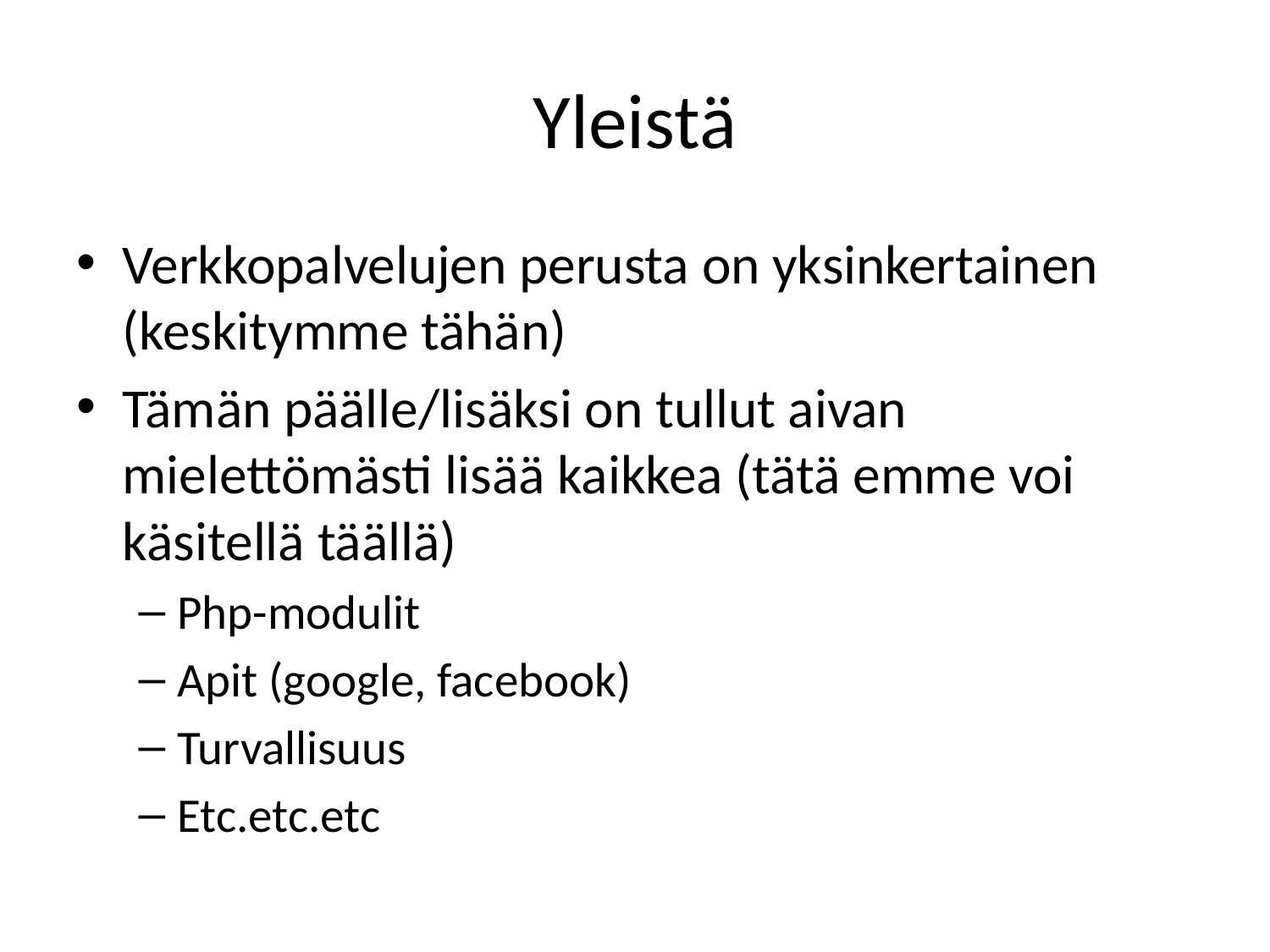

# Yleistä
Verkkopalvelujen perusta on yksinkertainen (keskitymme tähän)
Tämän päälle/lisäksi on tullut aivan mielettömästi lisää kaikkea (tätä emme voi käsitellä täällä)
Php-modulit
Apit (google, facebook)
Turvallisuus
Etc.etc.etc